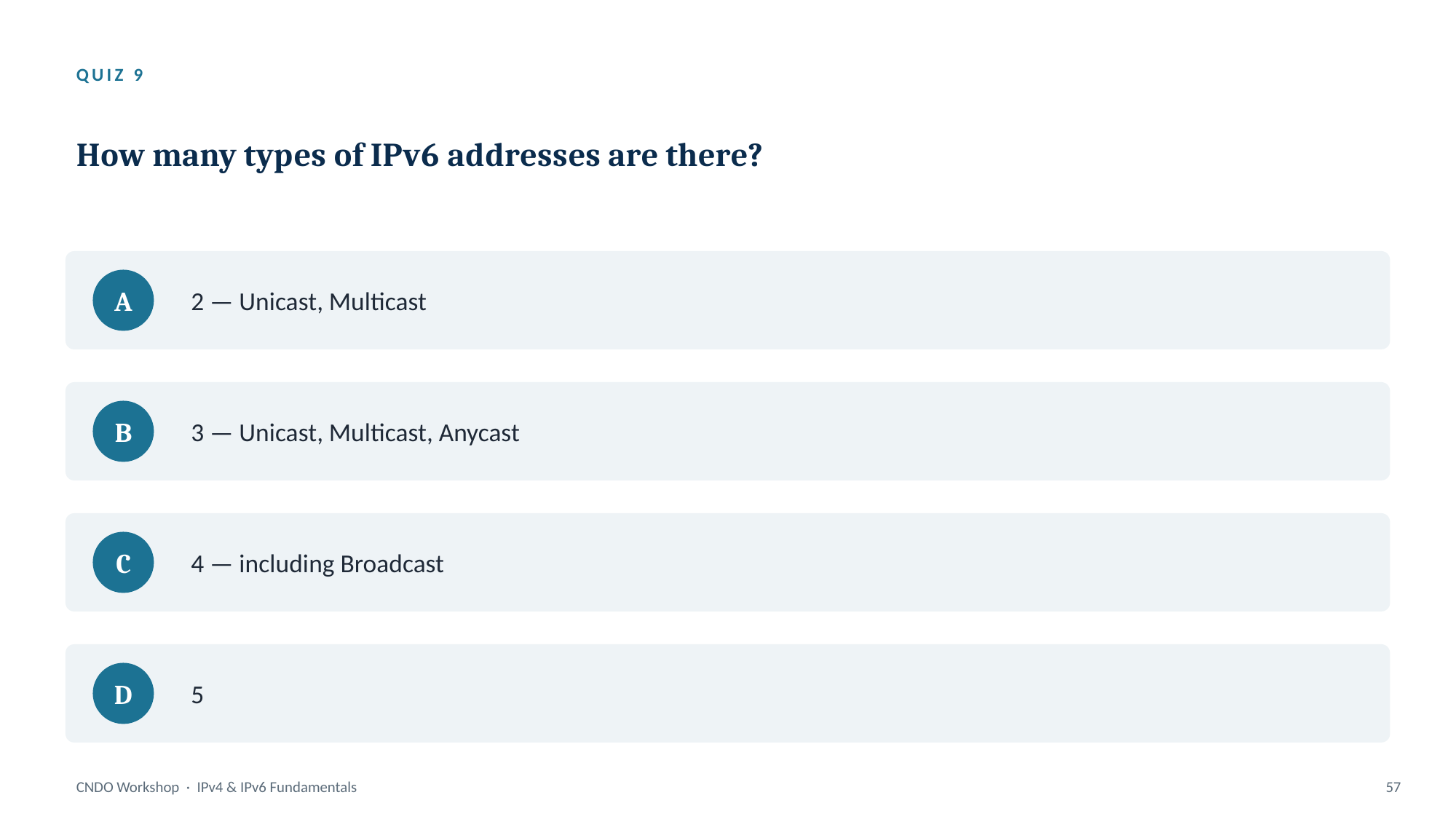

QUIZ 9
How many types of IPv6 addresses are there?

2 — Unicast, Multicast

A

3 — Unicast, Multicast, Anycast

B

4 — including Broadcast

C

5

D
CNDO Workshop  ·  IPv4 & IPv6 Fundamentals
57